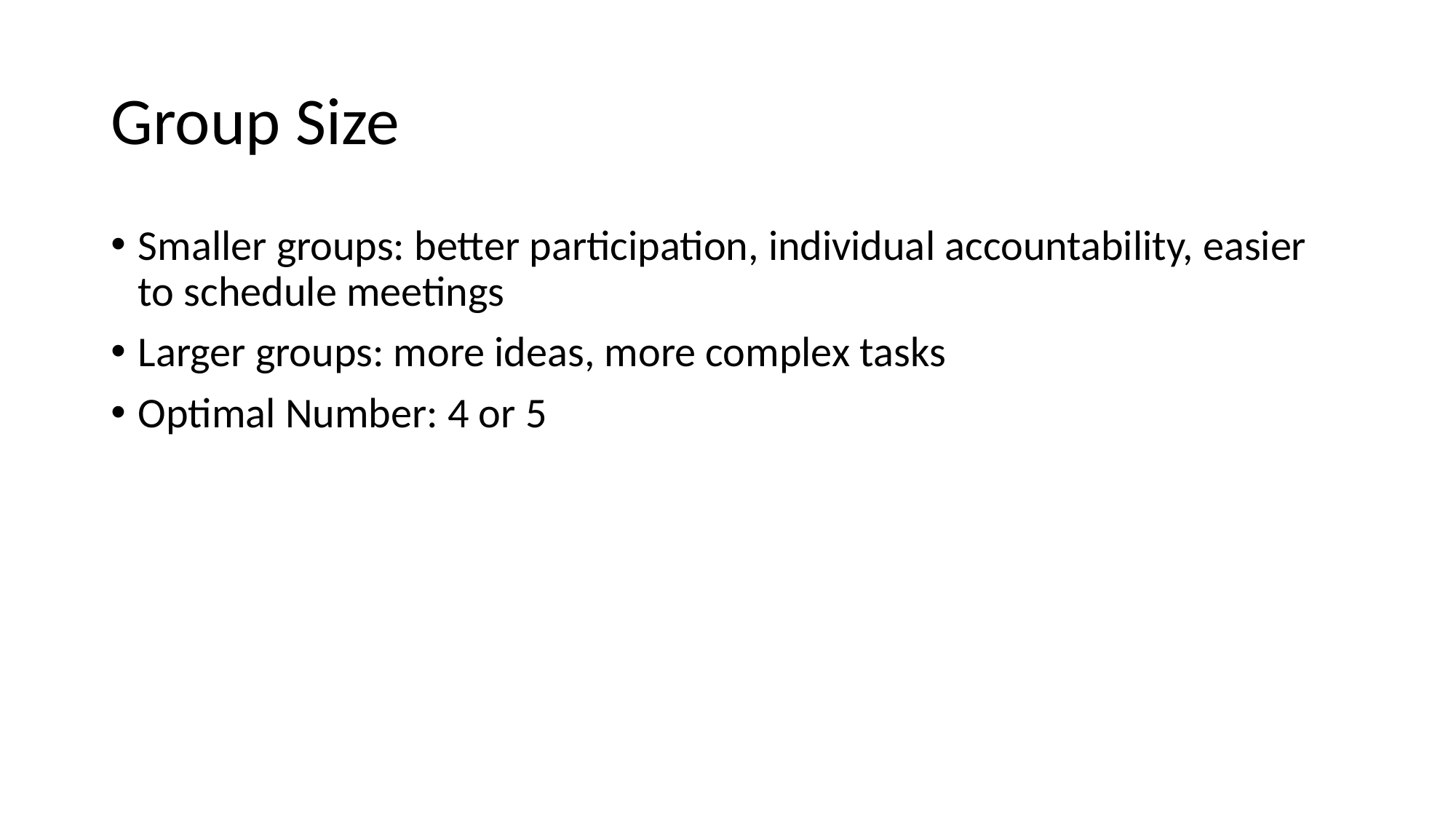

# Group Size
Smaller groups: better participation, individual accountability, easier to schedule meetings
Larger groups: more ideas, more complex tasks
Optimal Number: 4 or 5